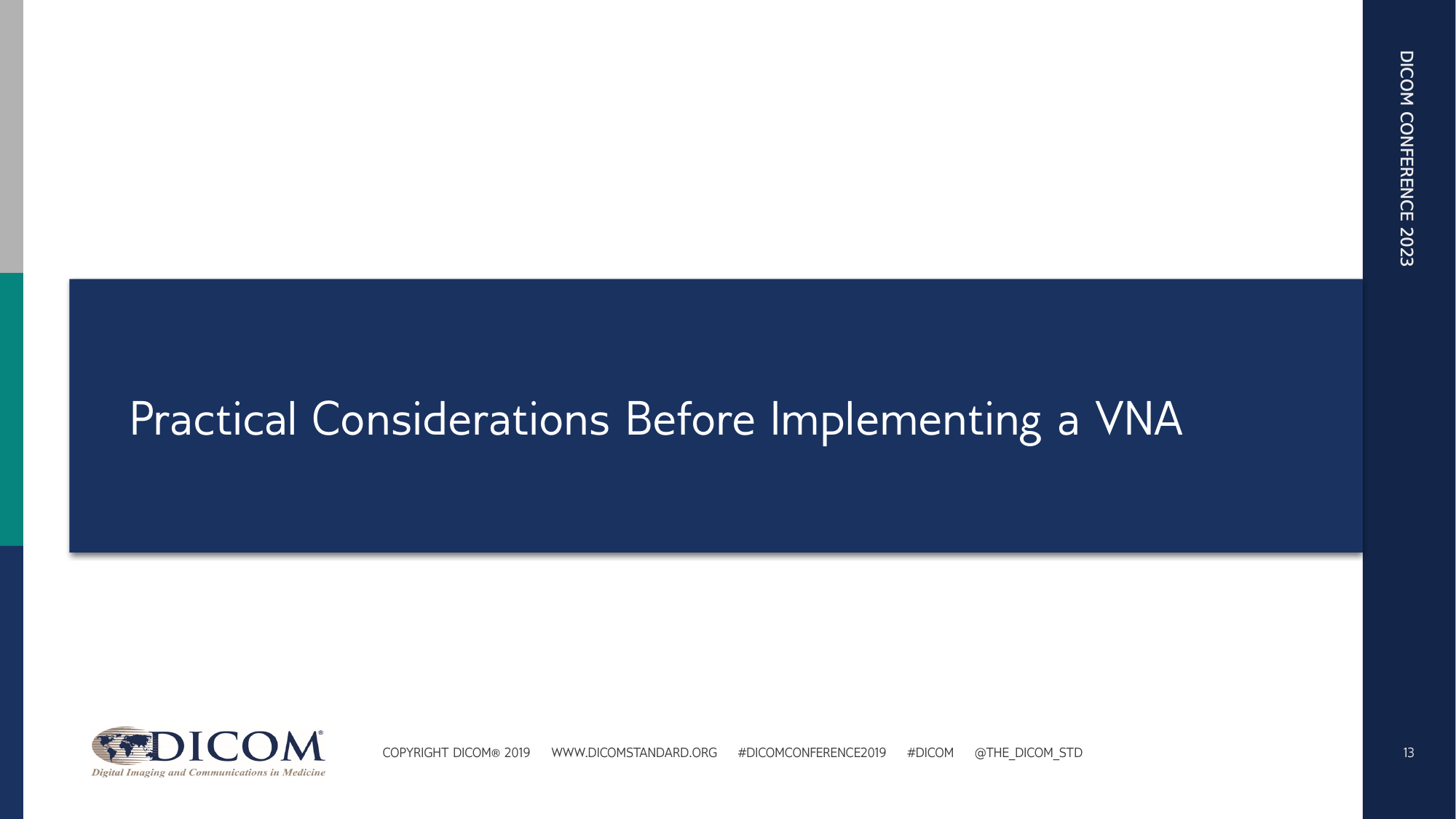

# Practical Considerations Before Implementing a VNA
13
Copyright DICOM® 2019     www.dicomstandard.org     #DICOMConference2019     #DICOM     @The_DICOM_STD